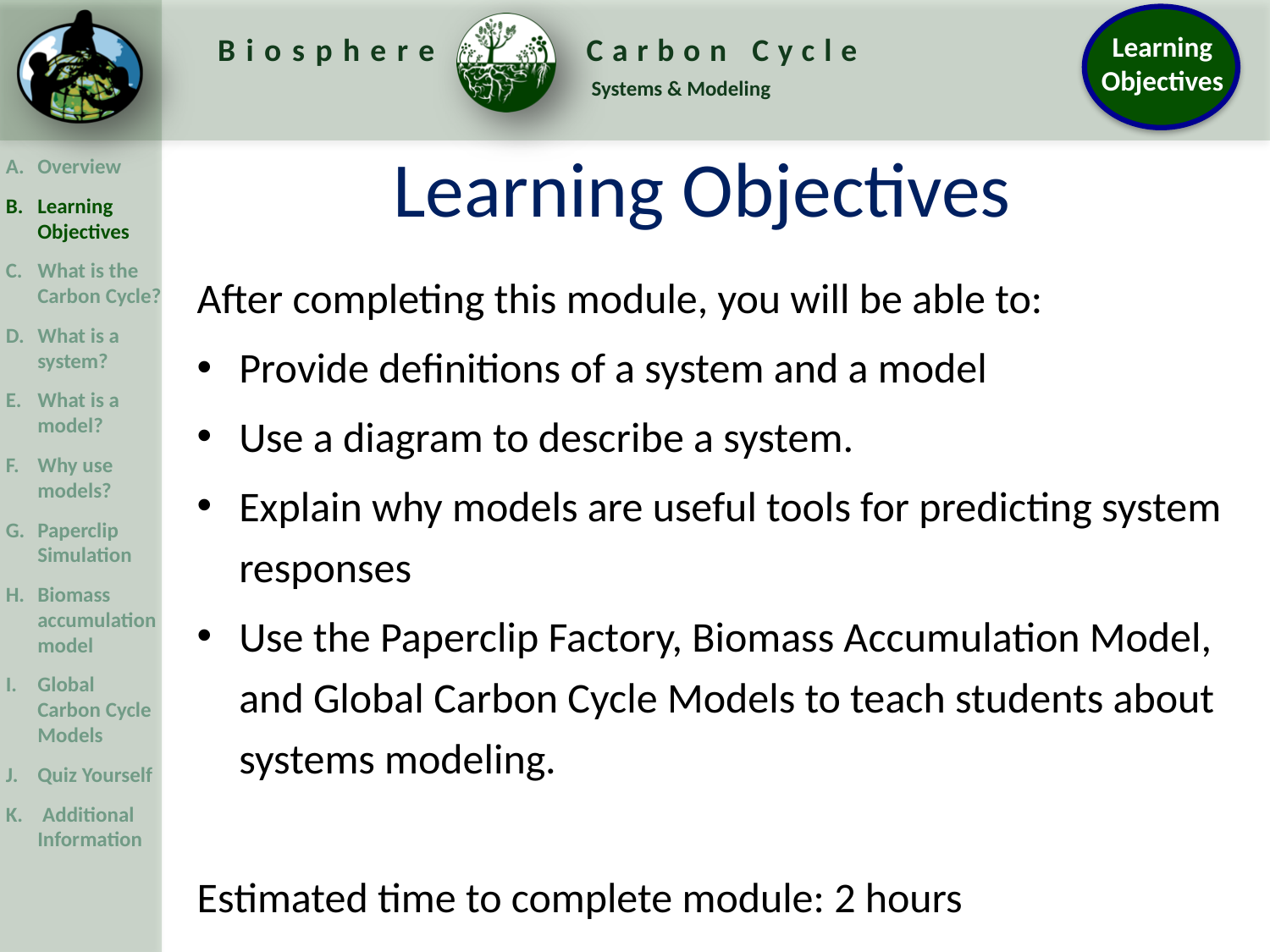

Learning Objectives
After completing this module, you will be able to:
Provide definitions of a system and a model
Use a diagram to describe a system.
Explain why models are useful tools for predicting system responses
Use the Paperclip Factory, Biomass Accumulation Model, and Global Carbon Cycle Models to teach students about systems modeling.

Estimated time to complete module: 2 hours